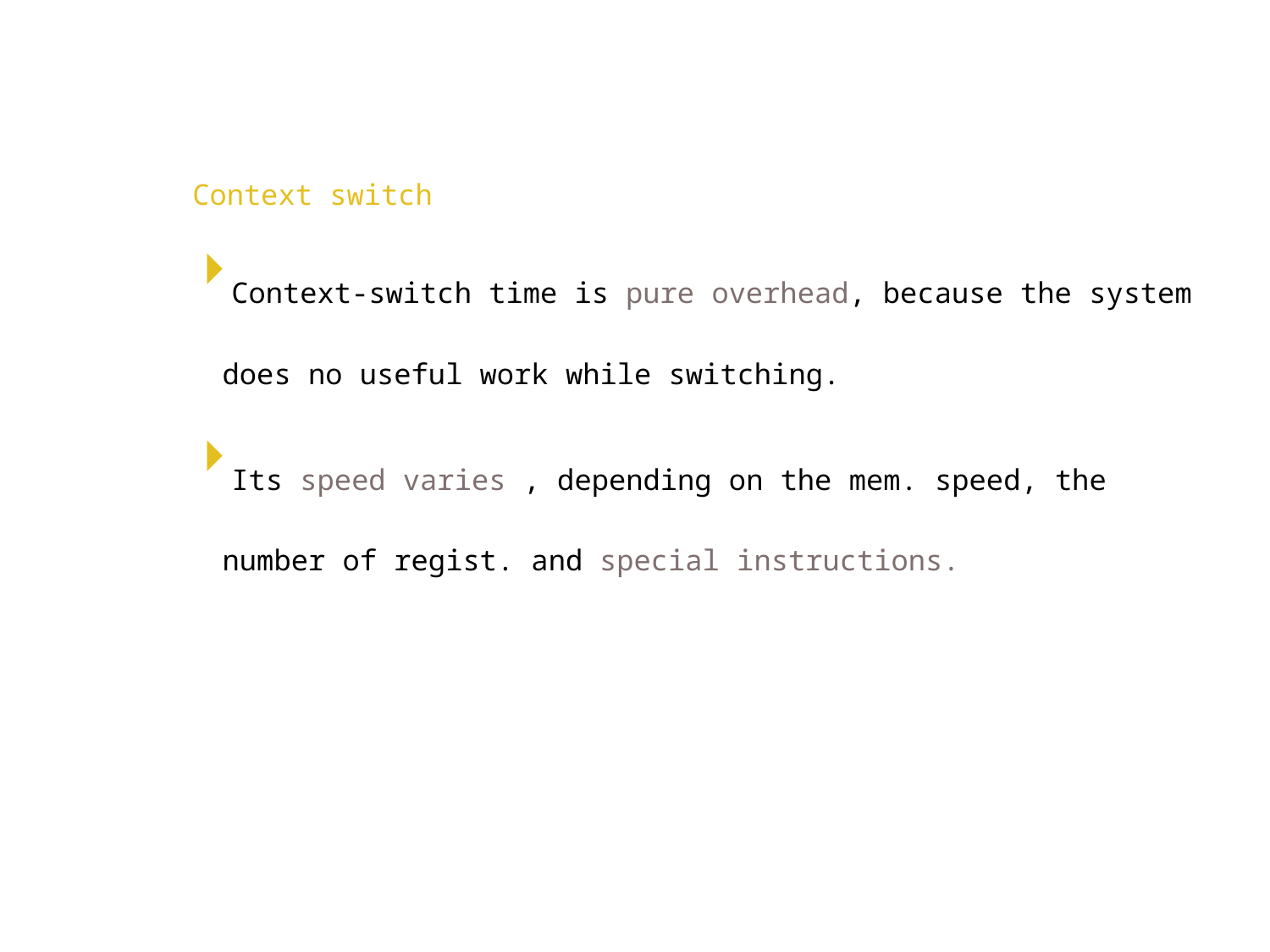

Context switch
Context-switch time is pure overhead, because the system does no useful work while switching.
Its speed varies , depending on the mem. speed, the number of regist. and special instructions.